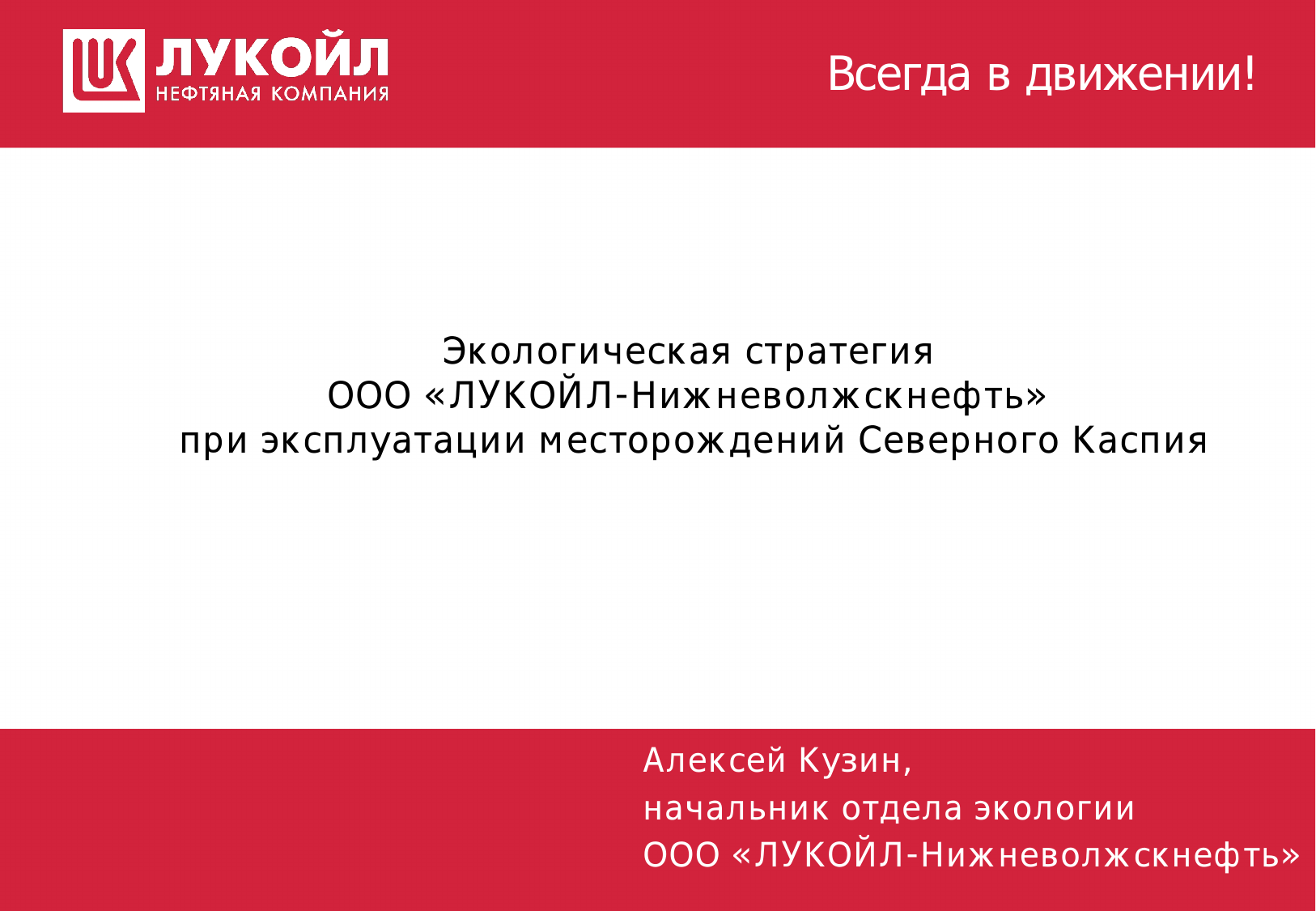

# Экологическая стратегия ООО «ЛУКОЙЛ-Нижневолжскнефть» при эксплуатации месторождений Северного Каспия
        Алексей Кузин,
        начальник отдела экологии
        ООО «ЛУКОЙЛ-Нижневолжскнефть»